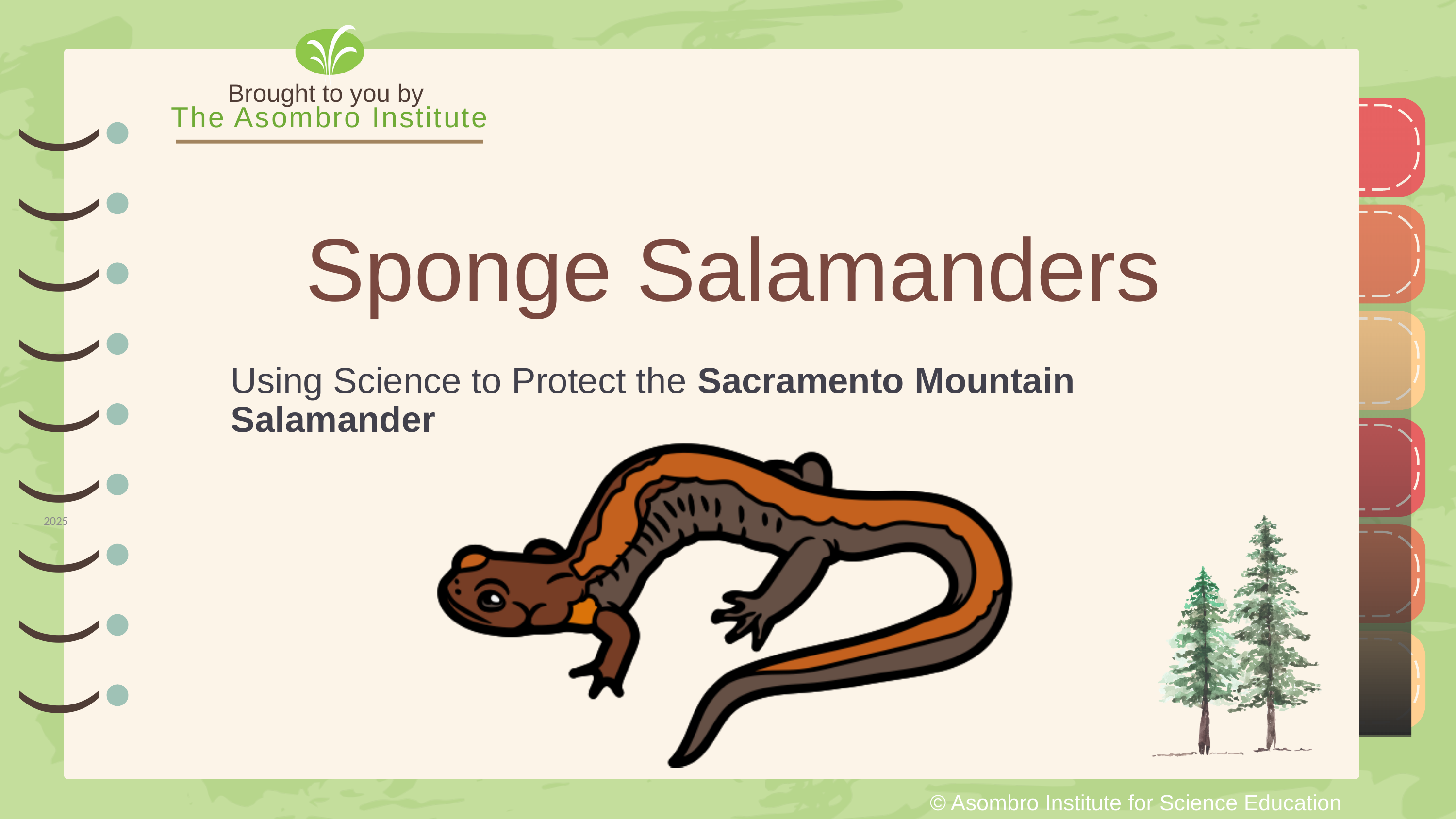

Brought to you by
The Asombro Institute

)
)
)
)
)
)
)
)
)

)
)
)
)
)
)
)
)
)

Sponge Salamanders

Using Science to Protect the Sacramento Mountain Salamander

2025

© Asombro Institute for Science Education